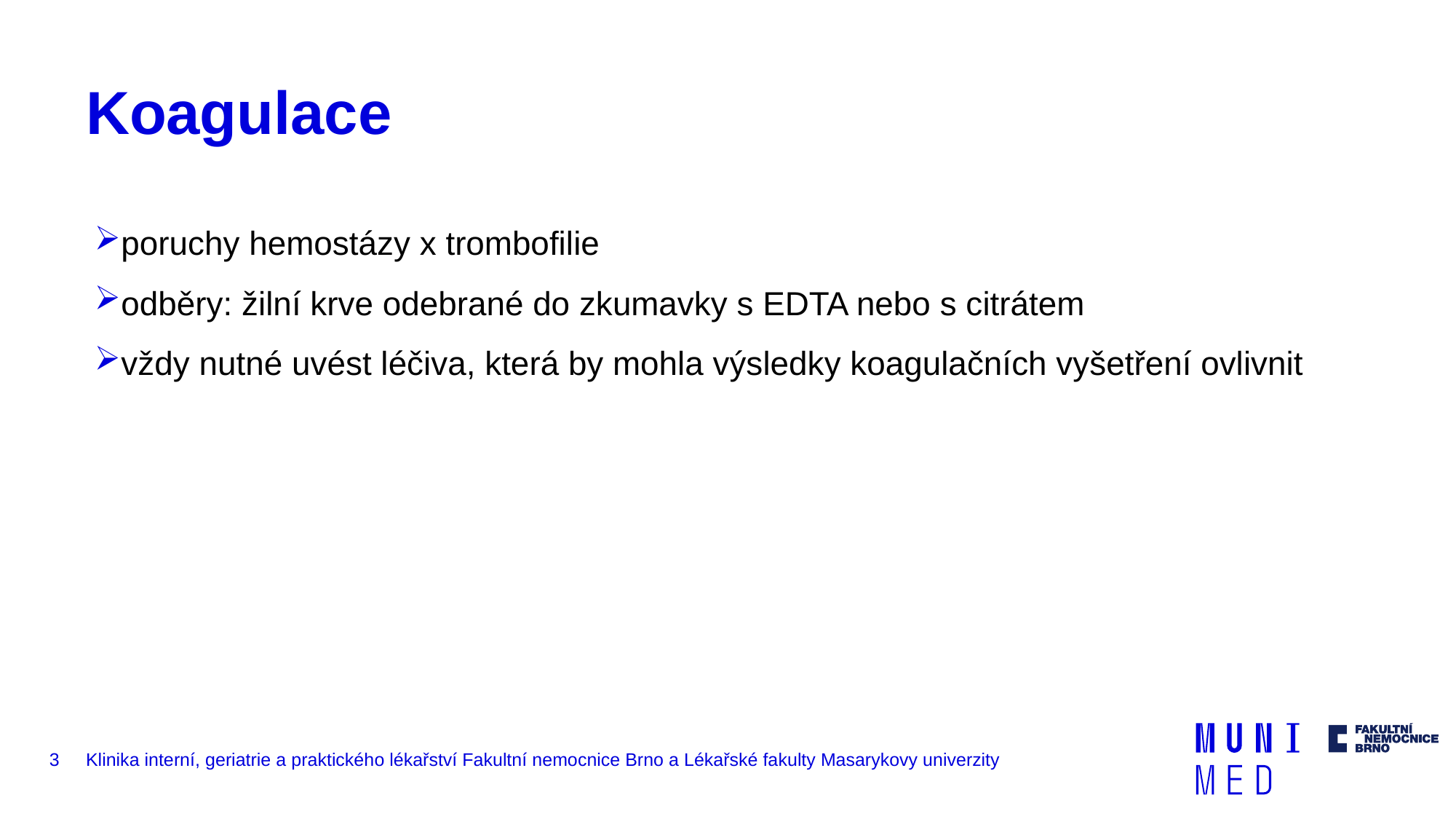

# Koagulace
poruchy hemostázy x trombofilie
odběry: žilní krve odebrané do zkumavky s EDTA nebo s citrátem
vždy nutné uvést léčiva, která by mohla výsledky koagulačních vyšetření ovlivnit

3
Klinika interní, geriatrie a praktického lékařství Fakultní nemocnice Brno a Lékařské fakulty Masarykovy univerzity